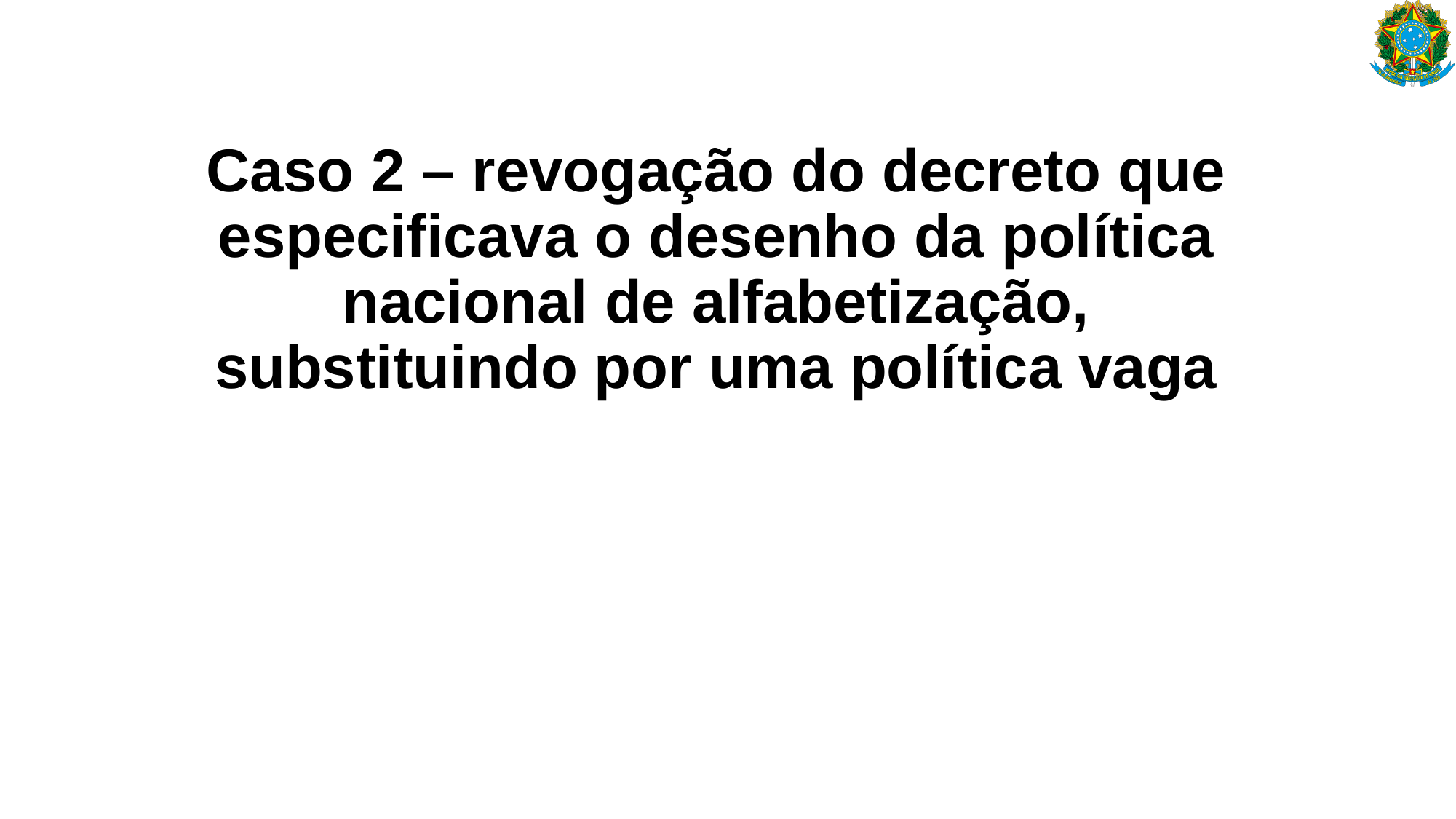

# Caso 2 – revogação do decreto que especificava o desenho da política nacional de alfabetização, substituindo por uma política vaga